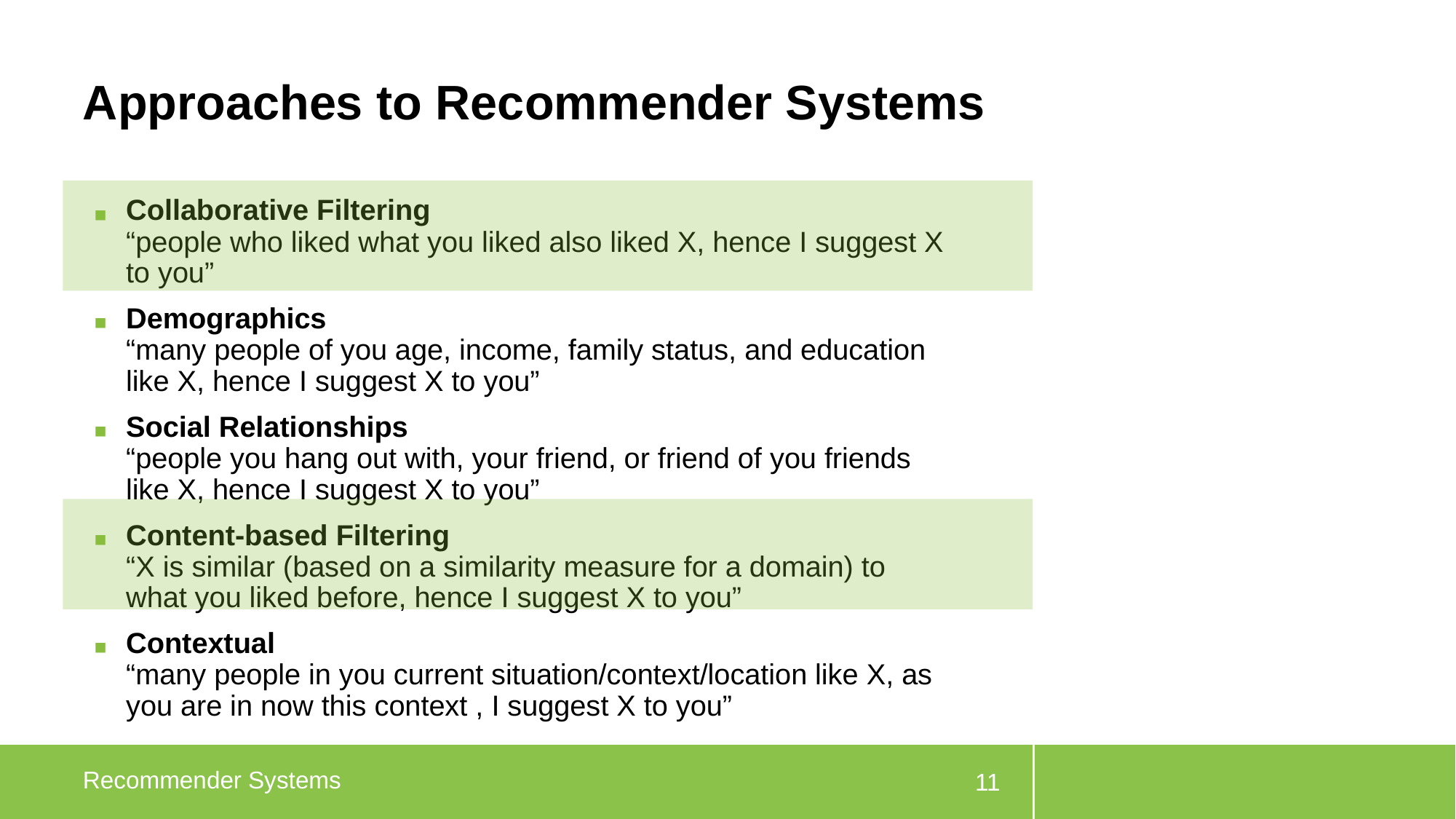

# Approaches to Recommender Systems

Collaborative Filtering
“people who liked what you liked also liked X, hence I suggest X to you”
Demographics
“many people of you age, income, family status, and education like X, hence I suggest X to you”
Social Relationships
“people you hang out with, your friend, or friend of you friends like X, hence I suggest X to you”
Content-based Filtering
“X is similar (based on a similarity measure for a domain) to what you liked before, hence I suggest X to you”
Contextual
“many people in you current situation/context/location like X, as you are in now this context , I suggest X to you”

Recommender Systems
11